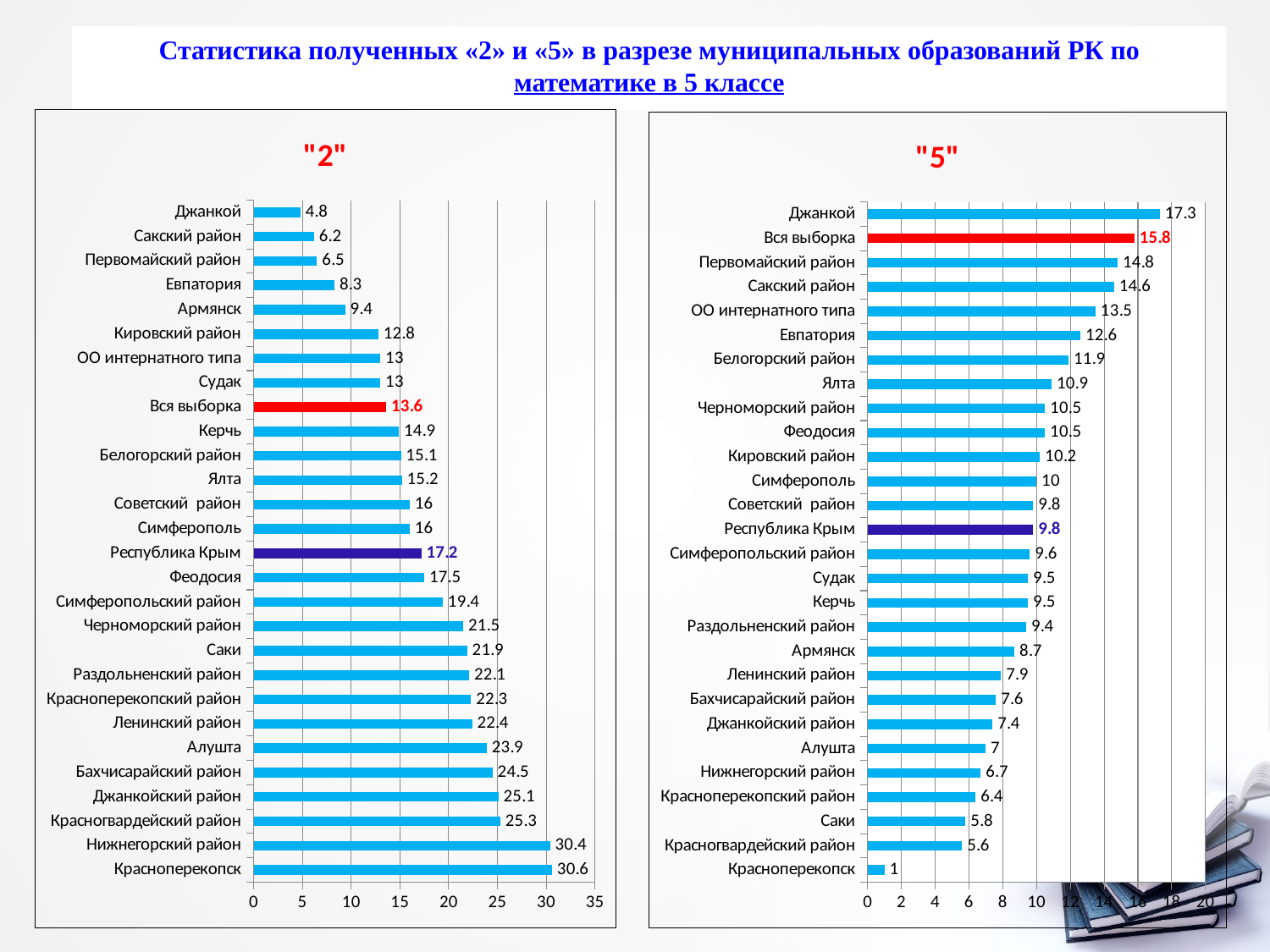

Статистика полученных «2» и «5» в разрезе муниципальных образований РК по математике в 5 классе

### Chart:

| Category |  |
|---|---|
| Красноперекопск | 30.6 |
| Нижнегорский район | 30.4 |
| Красногвардейский район | 25.3 |
| Джанкойский район | 25.1 |
| Бахчисарайский район | 24.5 |
| Алушта | 23.9 |
| Ленинский район | 22.4 |
| Красноперекопский район | 22.3 |
| Раздольненский район | 22.1 |
| Саки | 21.9 |
| Черноморский район | 21.5 |
| Симферопольский район | 19.4 |
| Феодосия | 17.5 |
| Республика Крым | 17.2 |
| Симферополь | 16.0 |
| Советский  район | 16.0 |
| Ялта | 15.2 |
| Белогорский район | 15.1 |
| Керчь | 14.9 |
| Вся выборка | 13.6 |
| Судак | 13.0 |
| ОО интернатного типа | 13.0 |
| Кировский район | 12.8 |
| Армянск | 9.4 |
| Евпатория | 8.3 |
| Первомайский район | 6.5 |
| Сакский район | 6.2 |
| Джанкой | 4.8 |

### Chart:

| Category |  |
|---|---|
| Красноперекопск | 1.0 |
| Красногвардейский район | 5.6 |
| Саки | 5.8 |
| Красноперекопский район | 6.4 |
| Нижнегорский район | 6.7 |
| Алушта | 7.0 |
| Джанкойский район | 7.4 |
| Бахчисарайский район | 7.6 |
| Ленинский район | 7.9 |
| Армянск | 8.7 |
| Раздольненский район | 9.4 |
| Керчь | 9.5 |
| Судак | 9.5 |
| Симферопольский район | 9.6 |
| Республика Крым | 9.8 |
| Советский  район | 9.8 |
| Симферополь | 10.0 |
| Кировский район | 10.2 |
| Феодосия | 10.5 |
| Черноморский район | 10.5 |
| Ялта | 10.9 |
| Белогорский район | 11.9 |
| Евпатория | 12.6 |
| ОО интернатного типа | 13.5 |
| Сакский район | 14.6 |
| Первомайский район | 14.8 |
| Вся выборка | 15.8 |
| Джанкой | 17.3 |